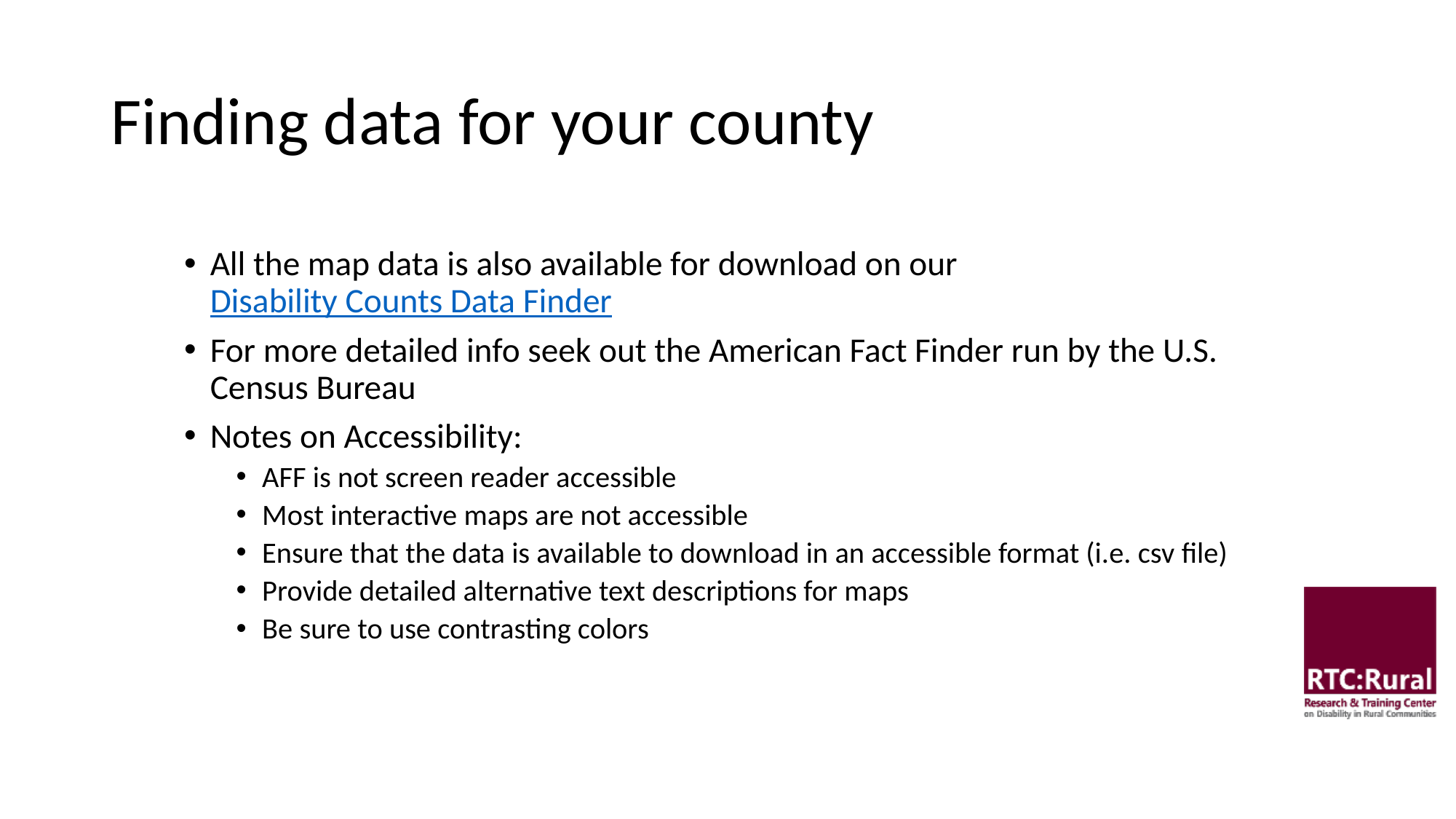

# Finding data for your county
All the map data is also available for download on our Disability Counts Data Finder
For more detailed info seek out the American Fact Finder run by the U.S. Census Bureau
Notes on Accessibility:
AFF is not screen reader accessible
Most interactive maps are not accessible
Ensure that the data is available to download in an accessible format (i.e. csv file)
Provide detailed alternative text descriptions for maps
Be sure to use contrasting colors